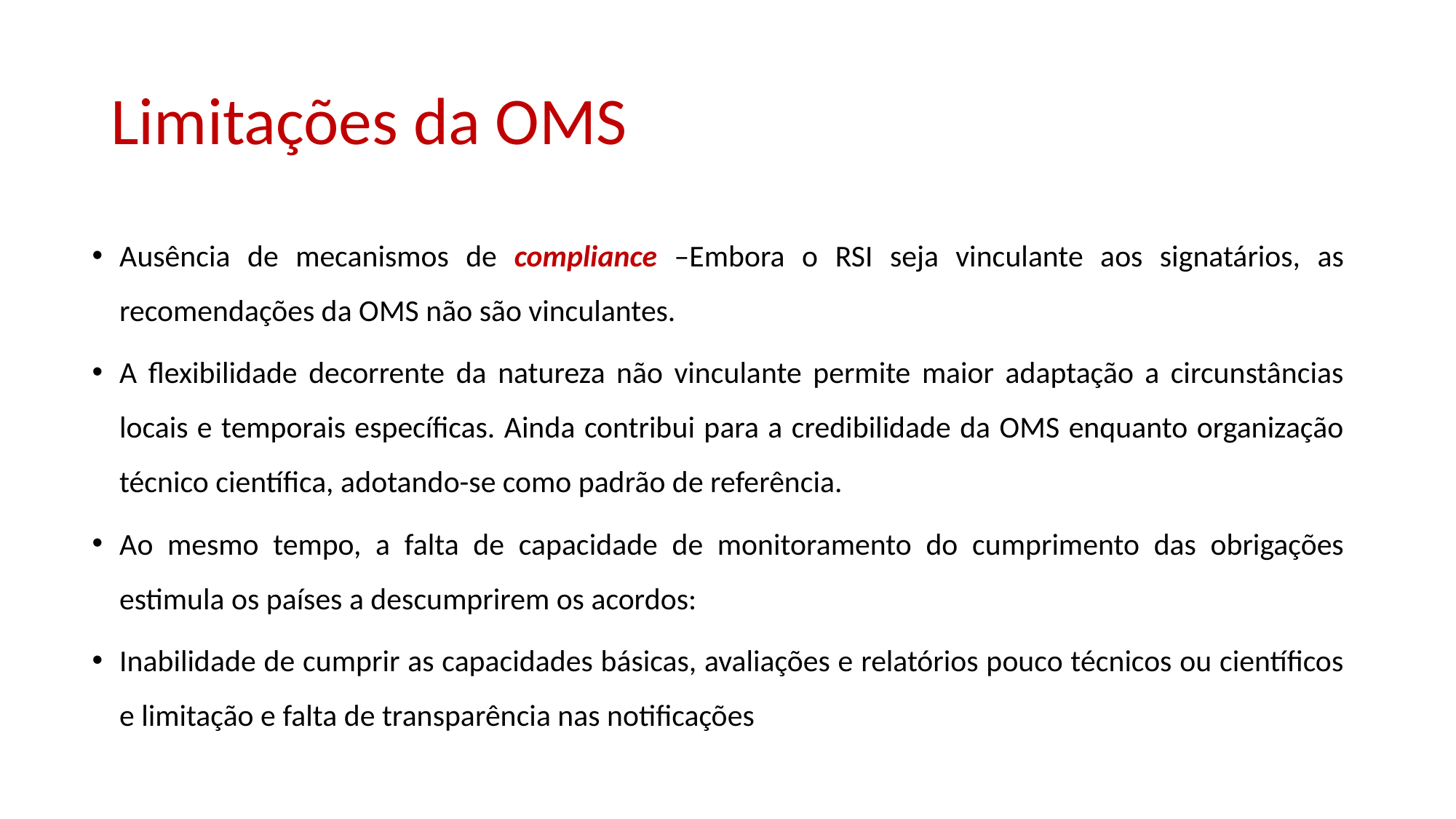

# Limitações da OMS

Ausência de mecanismos de compliance –Embora o RSI seja vinculante aos signatários, as recomendações da OMS não são vinculantes.
A flexibilidade decorrente da natureza não vinculante permite maior adaptação a circunstâncias locais e temporais específicas. Ainda contribui para a credibilidade da OMS enquanto organização técnico científica, adotando-se como padrão de referência.
Ao mesmo tempo, a falta de capacidade de monitoramento do cumprimento das obrigações estimula os países a descumprirem os acordos:
Inabilidade de cumprir as capacidades básicas, avaliações e relatórios pouco técnicos ou científicos e limitação e falta de transparência nas notificações